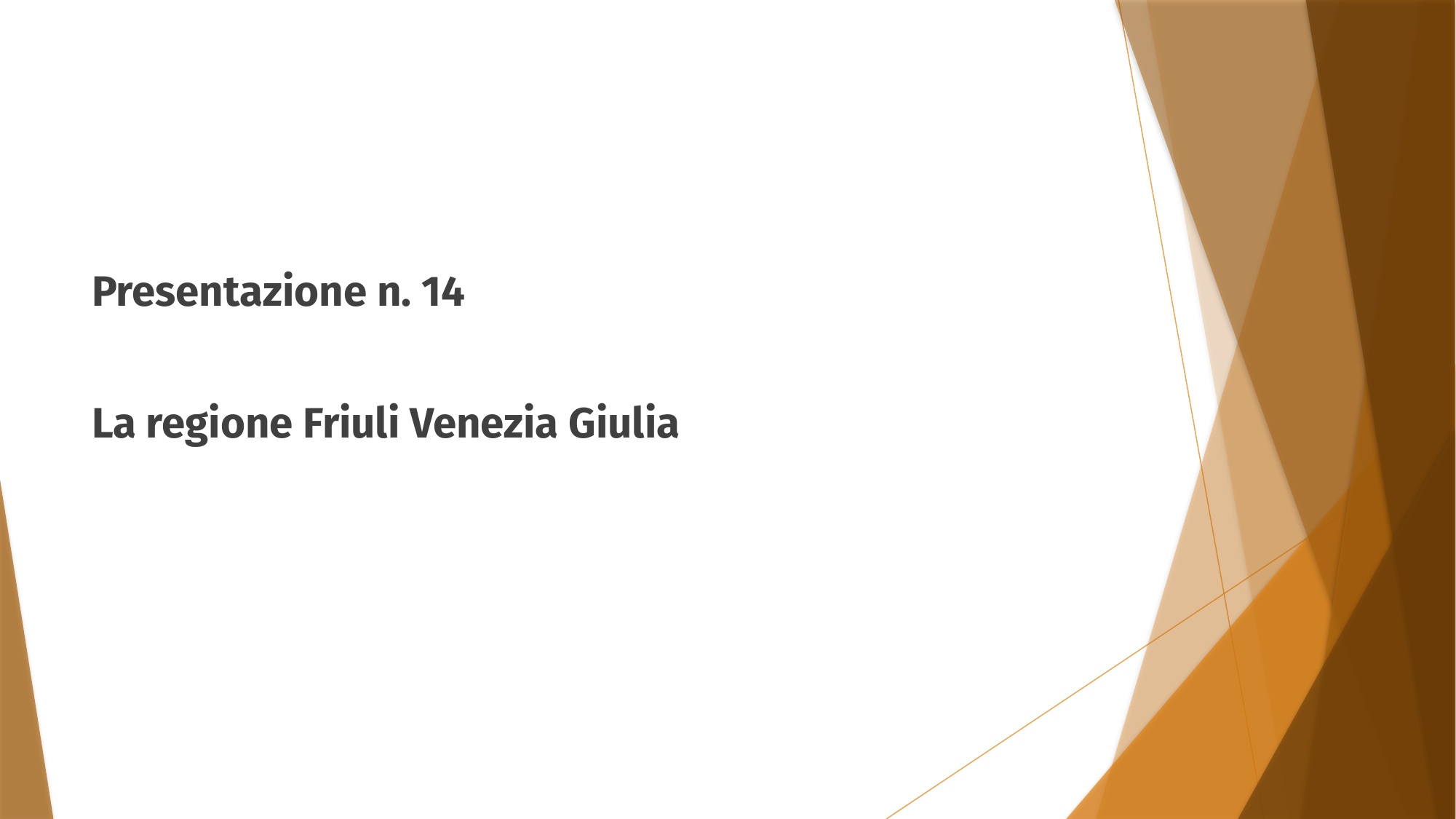

#
Presentazione n. 14

La regione Friuli Venezia Giulia